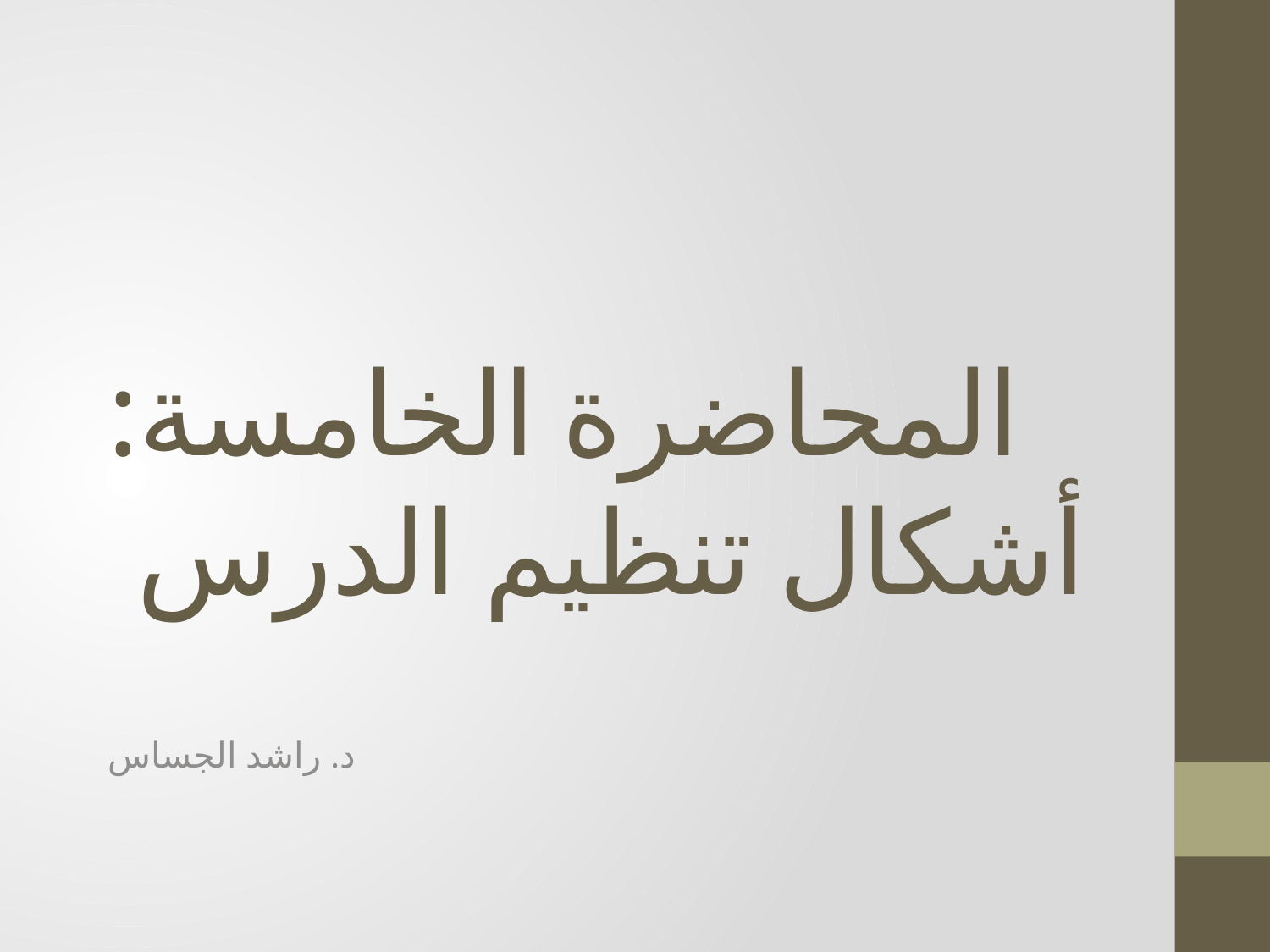

# المحاضرة الخامسة: أشكال تنظيم الدرس
د. راشد الجساس